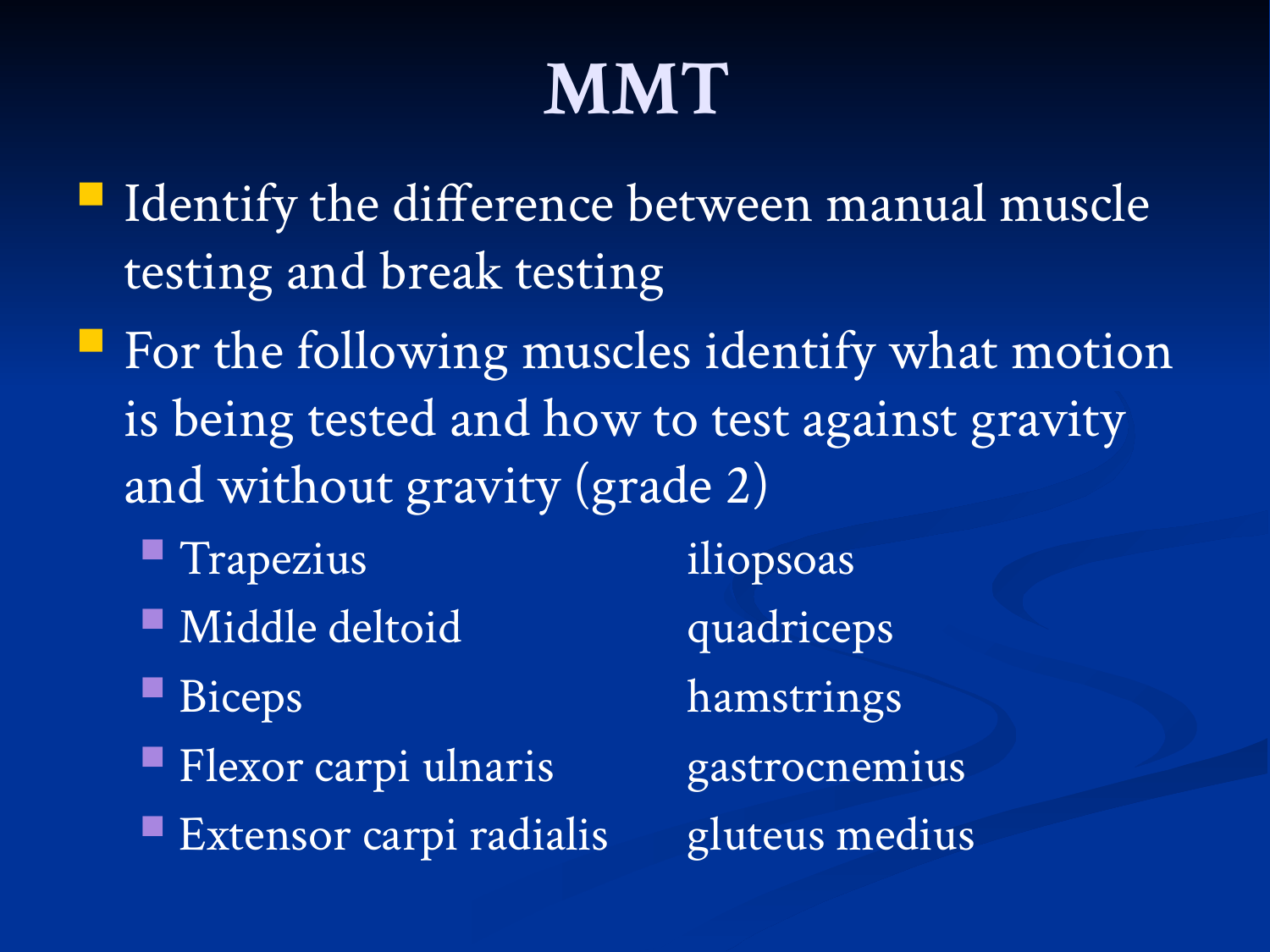

# MMT
Identify the difference between manual muscle testing and break testing
For the following muscles identify what motion is being tested and how to test against gravity and without gravity (grade 2)
Trapezius			iliopsoas
Middle deltoid		quadriceps
Biceps				hamstrings
Flexor carpi ulnaris		gastrocnemius
Extensor carpi radialis	gluteus medius